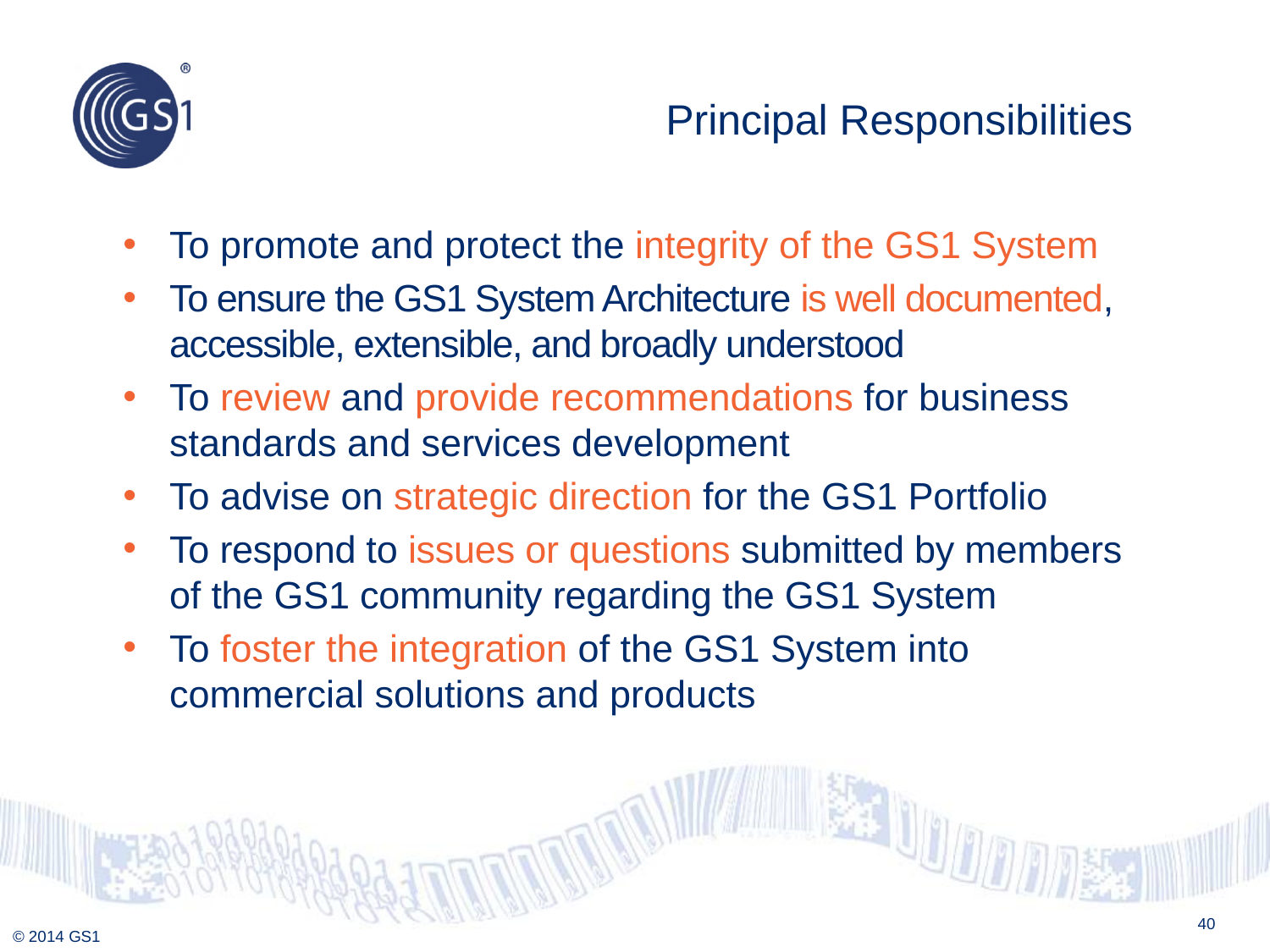

# Principal Responsibilities
To promote and protect the integrity of the GS1 System
To ensure the GS1 System Architecture is well documented, accessible, extensible, and broadly understood
To review and provide recommendations for business standards and services development
To advise on strategic direction for the GS1 Portfolio
To respond to issues or questions submitted by members of the GS1 community regarding the GS1 System
To foster the integration of the GS1 System into commercial solutions and products

40